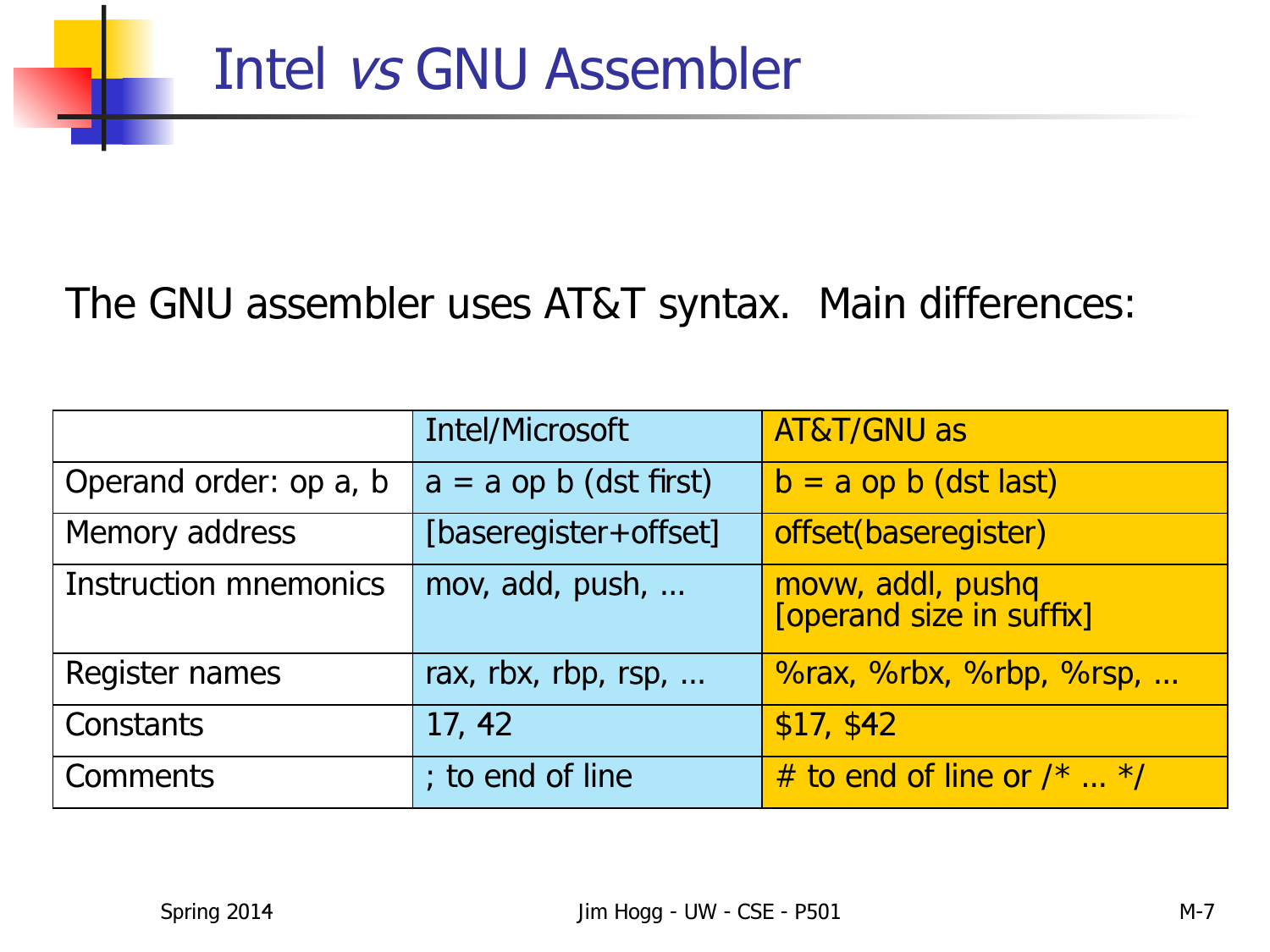

# Intel vs GNU Assembler
The GNU assembler uses AT&T syntax.  Main differences:

|  | Intel/Microsoft | AT&T/GNU as |
| --- | --- | --- |
| Operand order: op a, b | a = a op b (dst first) | b = a op b (dst last) |
| Memory address | [baseregister+offset] | offset(baseregister) |
| Instruction mnemonics | mov, add, push, … | movw, addl, pushq [operand size in suffix] |
| Register names | rax, rbx, rbp, rsp, … | %rax, %rbx, %rbp, %rsp, … |
| Constants | 17, 42 | $17, $42 |
| Comments | ; to end of line | # to end of line or /\* … \*/ |
Spring 2014
Jim Hogg - UW - CSE - P501
M-7